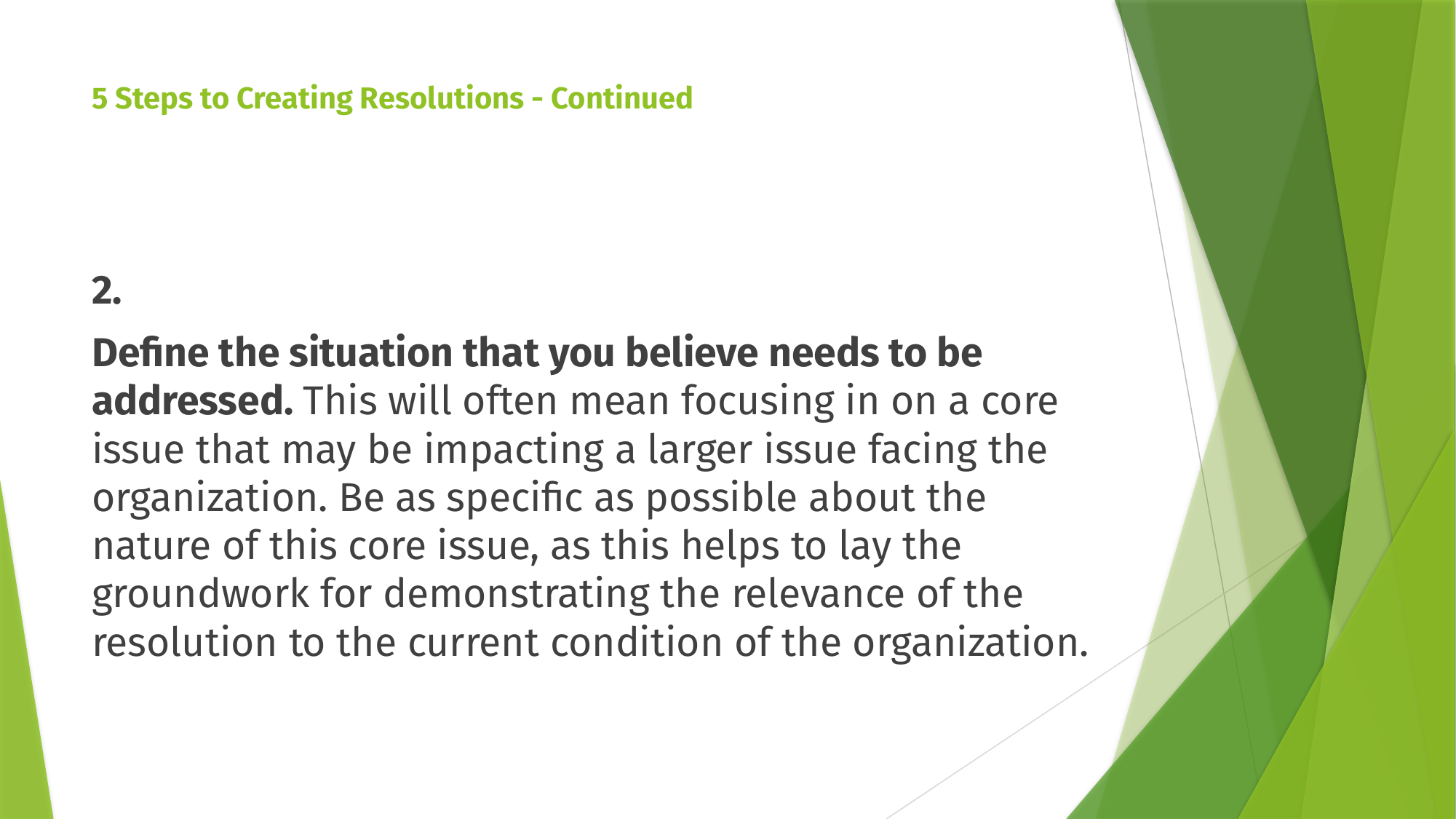

# 5 Steps to Creating Resolutions - Continued
2.
Define the situation that you believe needs to be addressed. This will often mean focusing in on a core issue that may be impacting a larger issue facing the organization. Be as specific as possible about the nature of this core issue, as this helps to lay the groundwork for demonstrating the relevance of the resolution to the current condition of the organization.